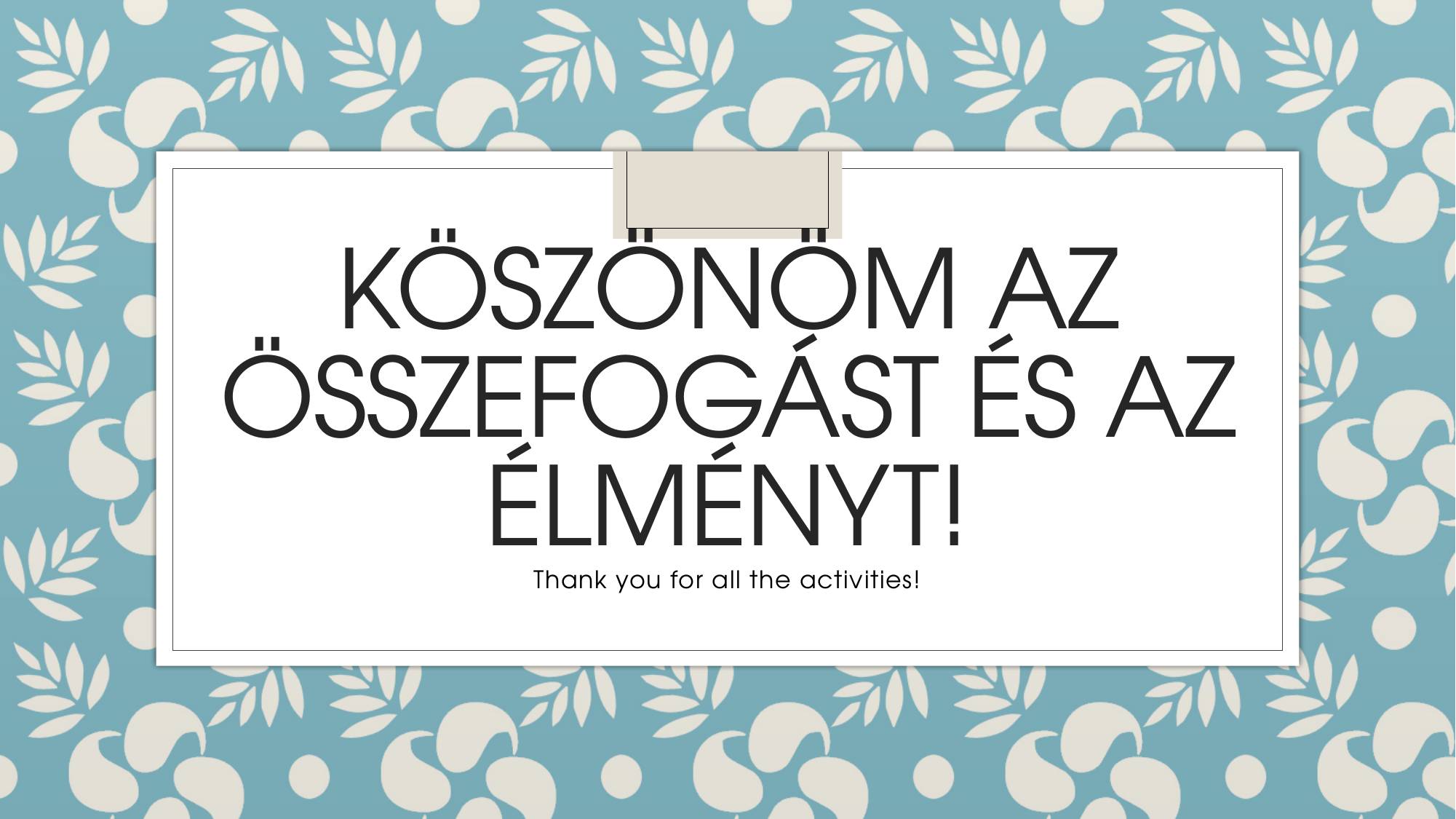

# Köszönöm az összefogást és az élményt!
Thank you for all the activities!